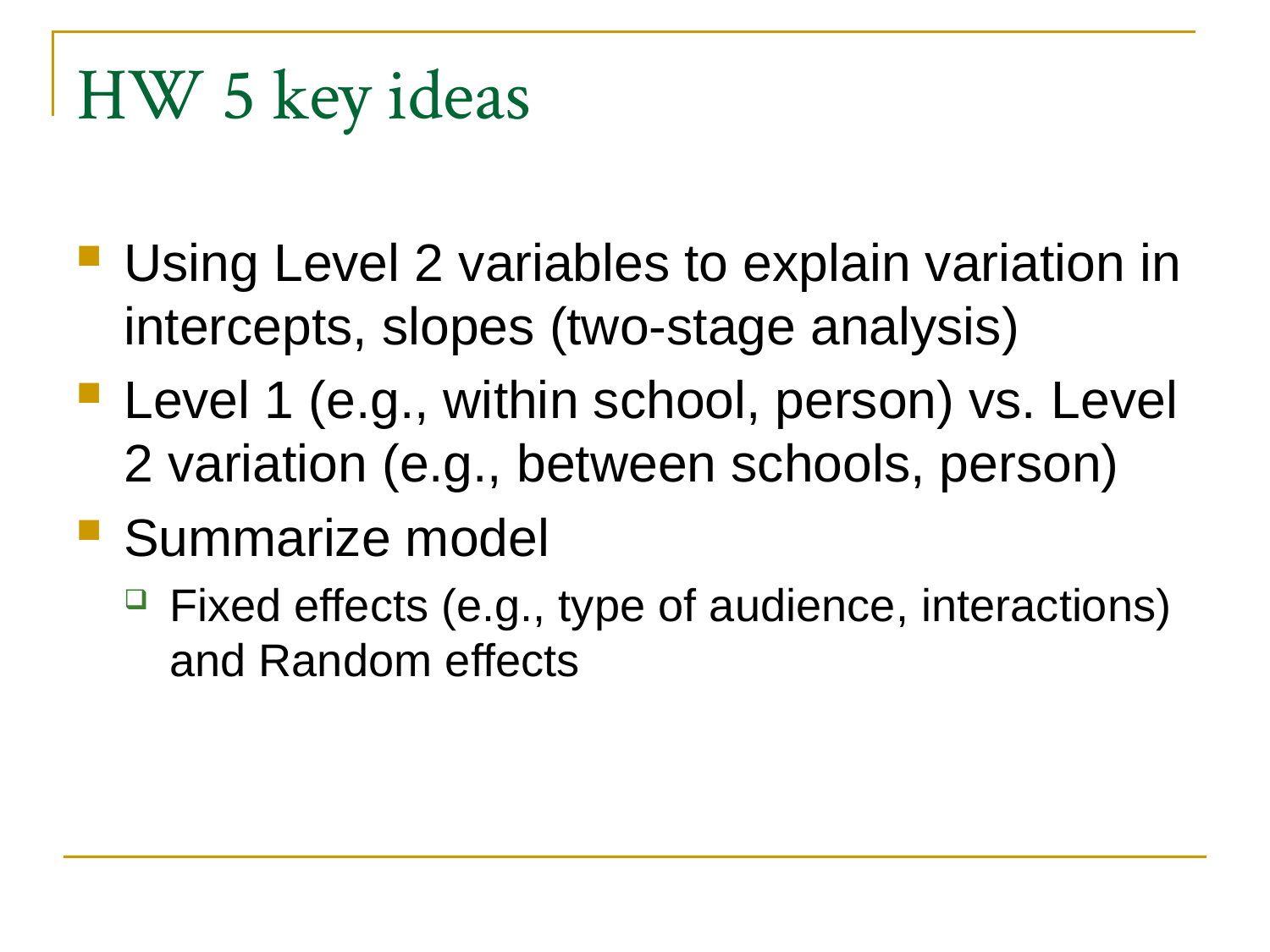

# HW 5 key ideas
Using Level 2 variables to explain variation in intercepts, slopes (two-stage analysis)
Level 1 (e.g., within school, person) vs. Level 2 variation (e.g., between schools, person)
Summarize model
Fixed effects (e.g., type of audience, interactions) and Random effects